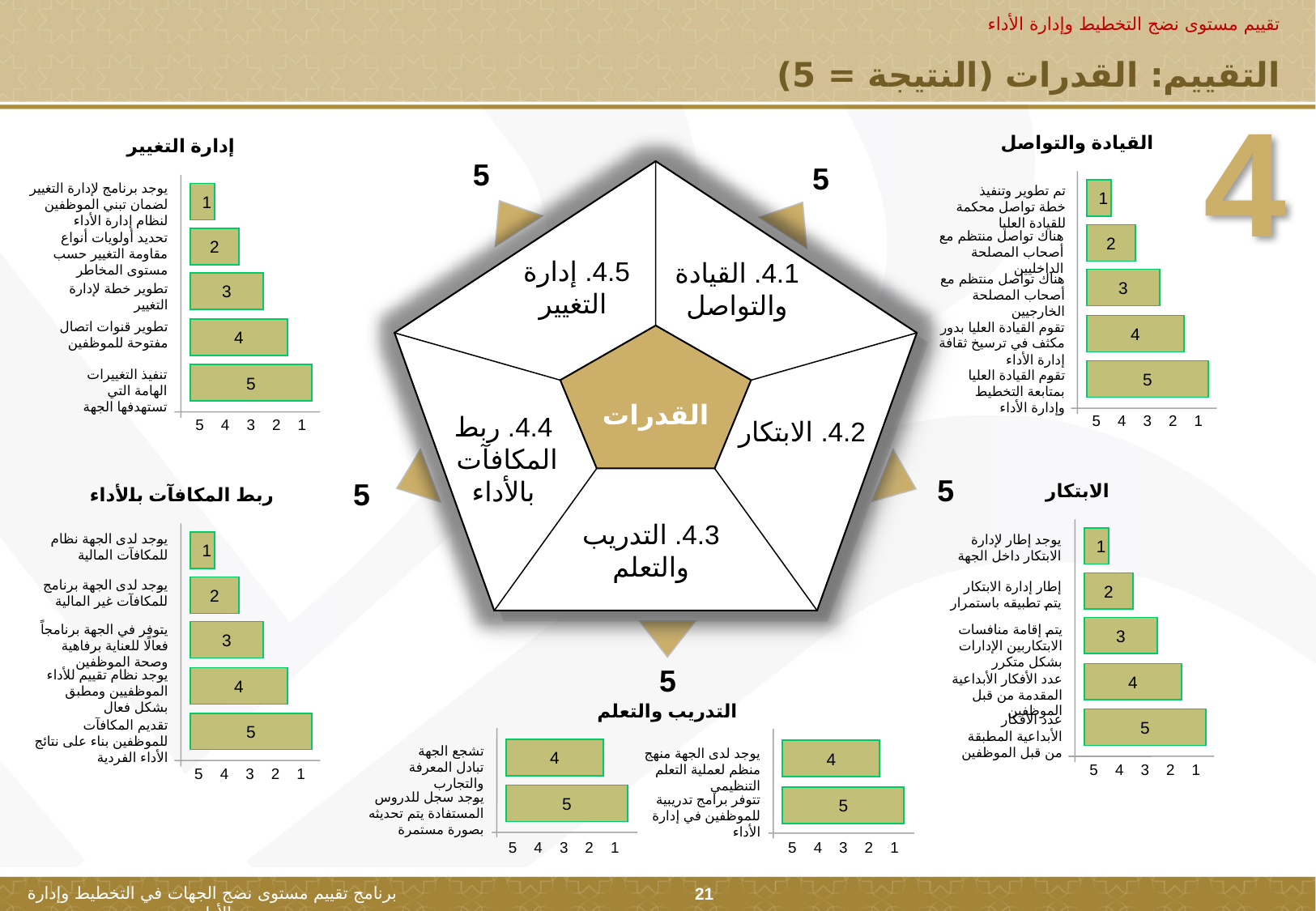

تقييم مستوى نضج التخطيط وإدارة الأداء
التقييم: القدرات (النتيجة = 5)

4
القيادة والتواصل
تم تطوير وتنفيذ خطة تواصل محكمة للقيادة العليا
1
2
هناك تواصل منتظم مع أصحاب المصلحة الداخليين
3
هناك تواصل منتظم مع أصحاب المصلحة الخارجيين
4

تقوم القيادة العليا بدور مكثف في ترسيخ ثقافة إدارة الأداء
5

تقوم القيادة العليا بمتابعة التخطيط وإدارة الأداء
1    2    3    4    5
إدارة التغيير
يوجد برنامج لإدارة التغيير لضمان تبني الموظفين لنظام إدارة الأداء
1
2
تحديد أولويات أنواع مقاومة التغيير حسب مستوى المخاطر
3
تطوير خطة لإدارة التغيير
4

تطوير قنوات اتصال مفتوحة للموظفين
5

تنفيذ التغييرات الهامة التي تستهدفها الجهة
1    2    3    4    5
5
5

4.5. إدارة
التغيير
4.1. القيادة والتواصل
القدرات
4.4. ربط المكافآت
بالأداء
4.2. الابتكار
4.3. التدريب والتعلم

3.2

5
5
الابتكار
يوجد إطار لإدارة الابتكار داخل الجهة
1
2
إطار إدارة الابتكار يتم تطبيقه باستمرار
3
يتم إقامة منافسات الابتكاربين الإدارات بشكل متكرر
4

عدد الأفكار الأبداعية المقدمة من قبل الموظفين
5

عدد الأفكار الأبداعية المطبقة من قبل الموظفين
1    2    3    4    5
ربط المكافآت بالأداء
يوجد لدى الجهة نظام للمكافآت المالية
1
يوجد لدى الجهة برنامج للمكافآت غير المالية
2
3
يتوفر في الجهة برنامجاً فعالًا للعناية برفاهية وصحة الموظفين
4

يوجد نظام تقييم للأداء الموظفيين ومطبق بشكل فعال
5

تقديم المكافآت للموظفين بناء على نتائج الأداء الفردية
1    2    3    4    5

5
التدريب والتعلم
4
4
تشجع الجهة تبادل المعرفة والتجارب
يوجد لدى الجهة منهج منظم لعملية التعلم التنظيمي
5
5

يوجد سجل للدروس المستفادة يتم تحديثه بصورة مستمرة

تتوفر برامج تدريبية للموظفين في إدارة الأداء
1    2    3    4    5
1    2    3    4    5